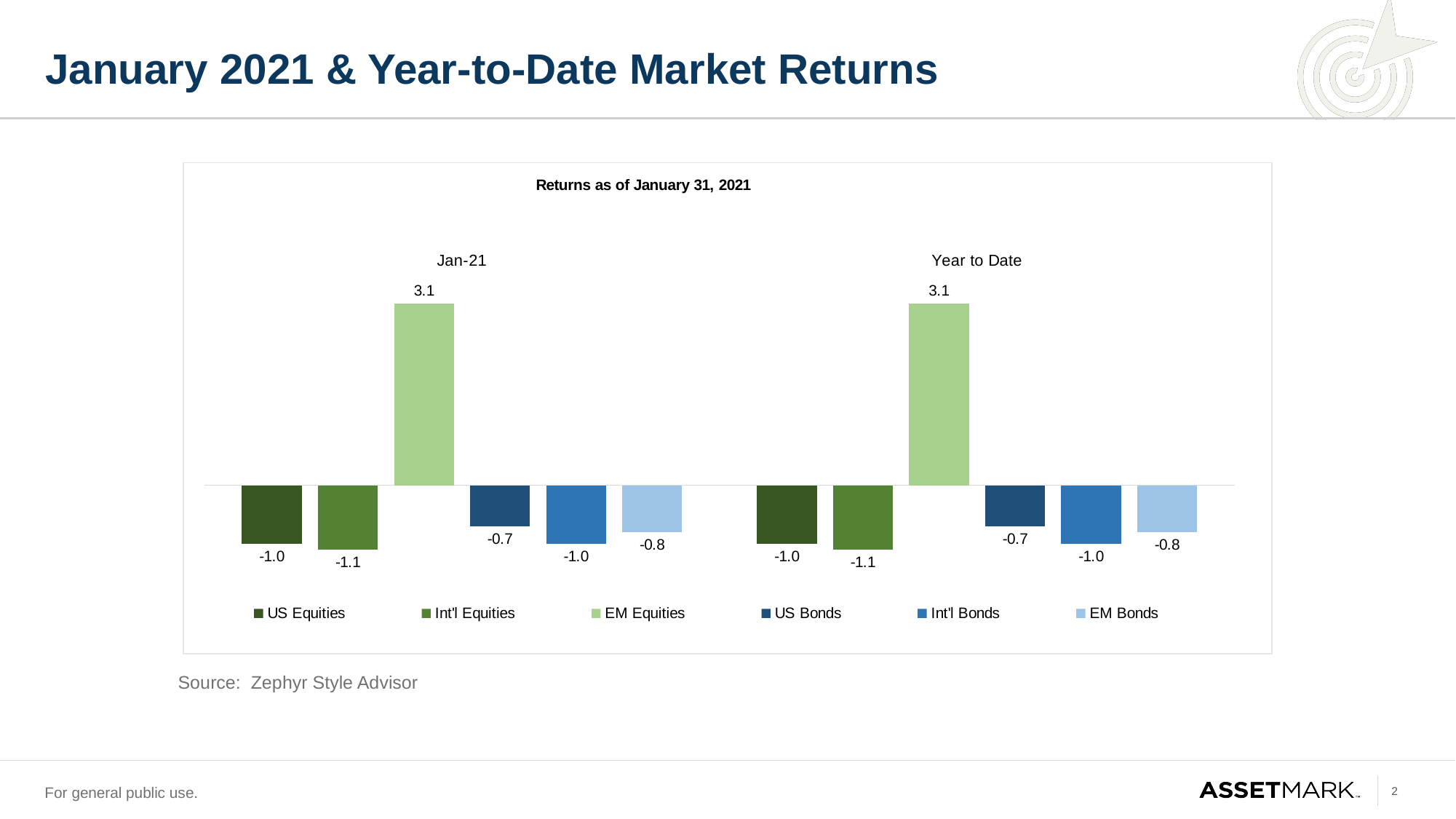

# January 2021 & Year-to-Date Market Returns

### Chart: Returns as of January 31, 2021

| Category | US Equities | Int'l Equities | EM Equities | US Bonds | Int'l Bonds | EM Bonds |
|---|---|---|---|---|---|---|
| Jan-21 | -1.0 | -1.1 | 3.1 | -0.7 | -1.0 | -0.8 |
| Year to Date | -1.0 | -1.1 | 3.1 | -0.7 | -1.0 | -0.8 |
Source:  Zephyr Style Advisor